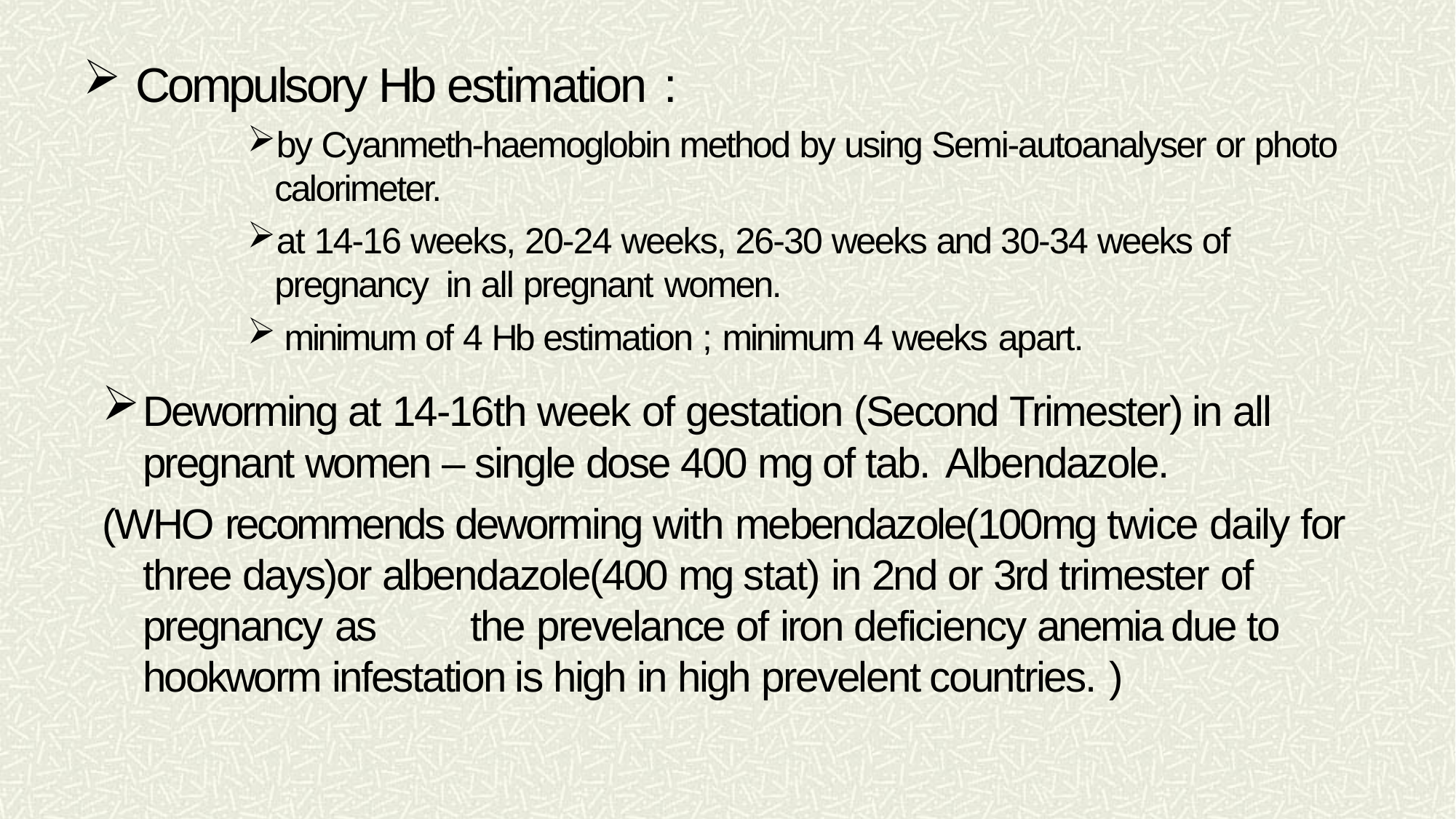

Compulsory Hb estimation :
by Cyanmeth-haemoglobin method by using Semi-autoanalyser or photo  calorimeter.
at 14-16 weeks, 20-24 weeks, 26-30 weeks and 30-34 weeks of pregnancy  in all pregnant women.
minimum of 4 Hb estimation ; minimum 4 weeks apart.
Deworming at 14-16th week of gestation (Second Trimester) in all  pregnant women – single dose 400 mg of tab. Albendazole.
(WHO recommends deworming with mebendazole(100mg twice daily for  three days)or albendazole(400 mg stat) in 2nd or 3rd trimester of  pregnancy as	the prevelance of iron deficiency anemia due to  hookworm infestation is high in high prevelent countries. )